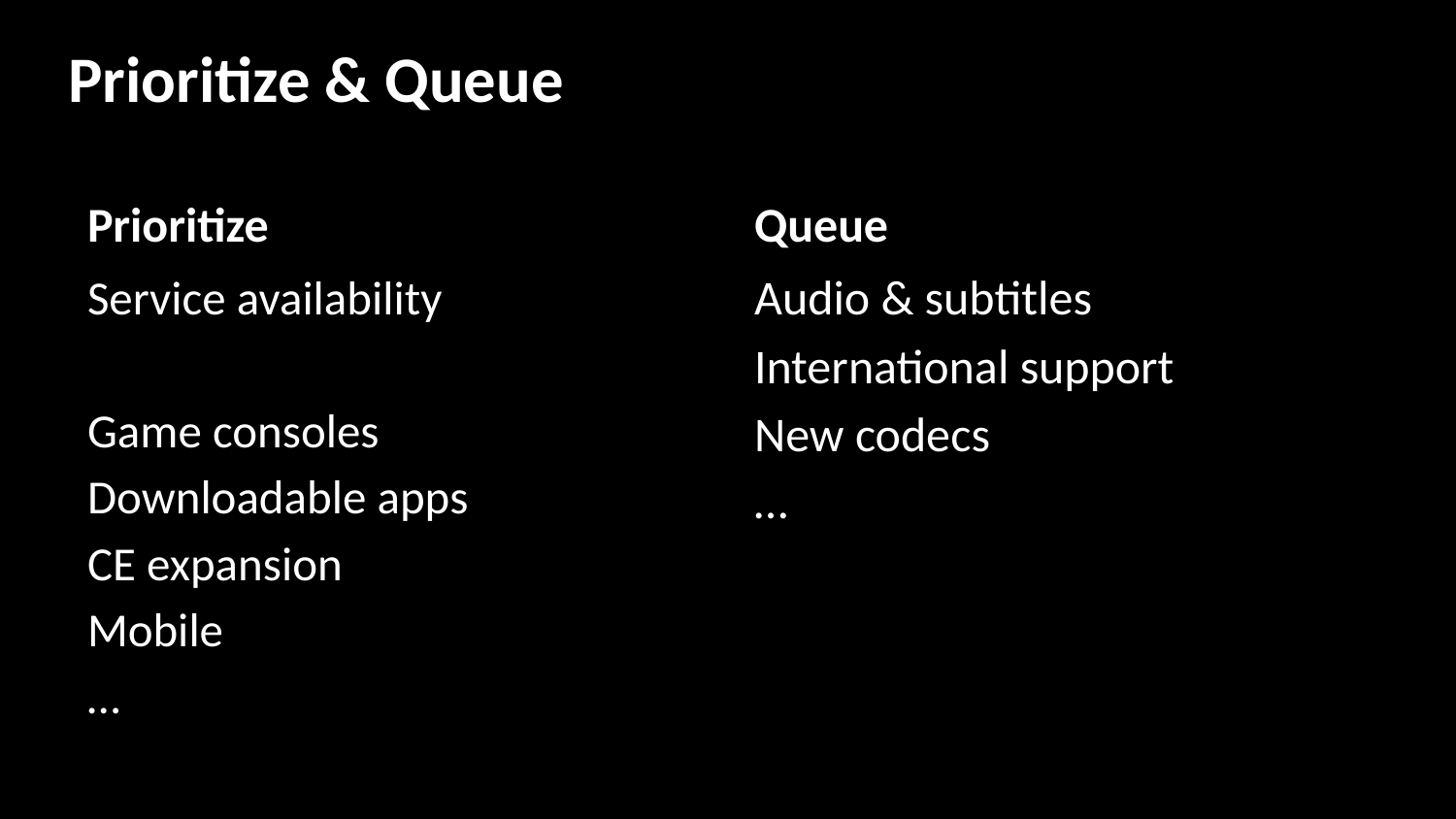

# Prioritize & Queue
Prioritize
Queue
Service availability

Game consoles
Downloadable apps
CE expansion
Mobile
…

Audio & subtitles
International support
New codecs
…